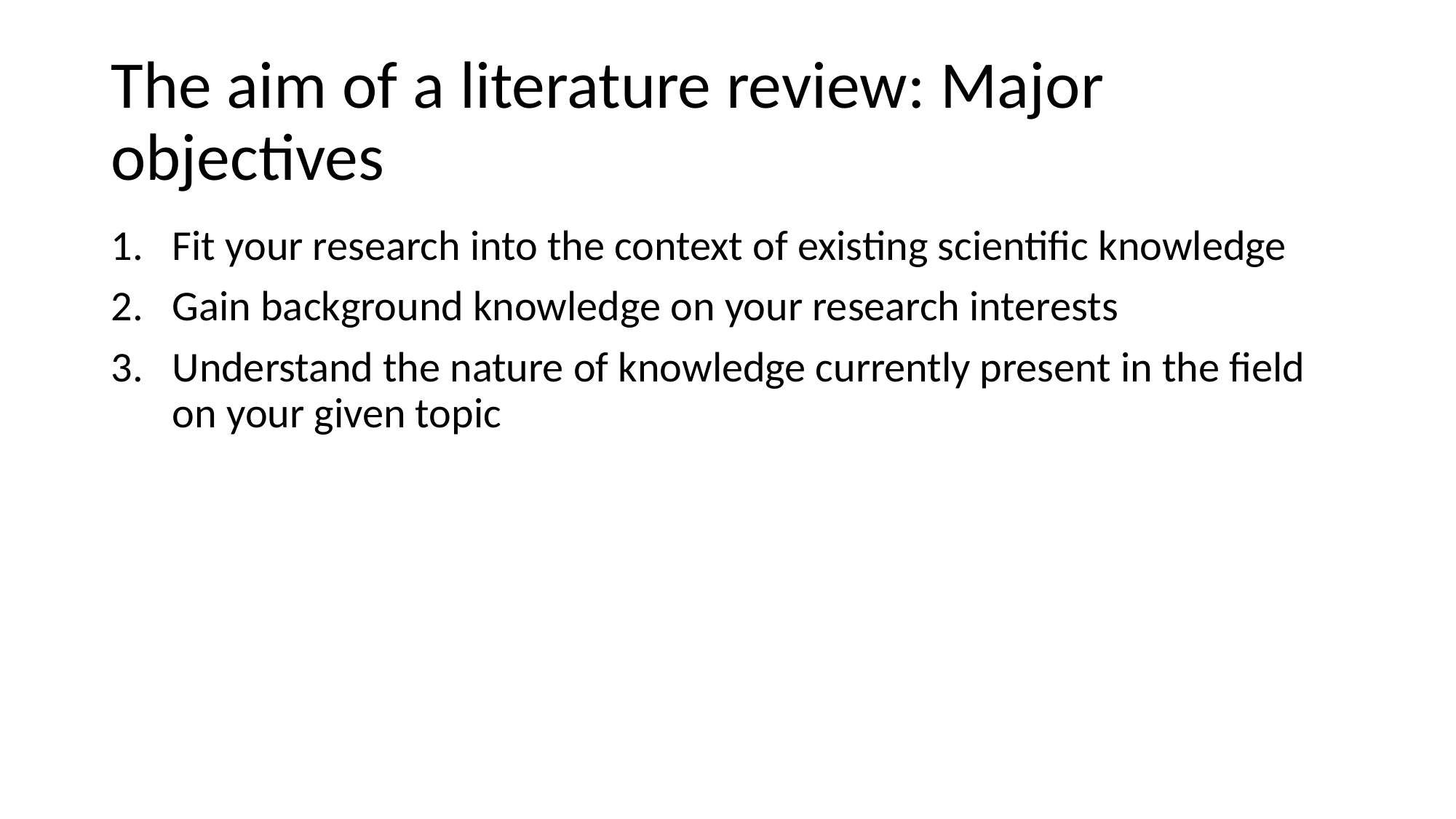

# The aim of a literature review: Major objectives
Fit your research into the context of existing scientific knowledge
Gain background knowledge on your research interests
Understand the nature of knowledge currently present in the field on your given topic